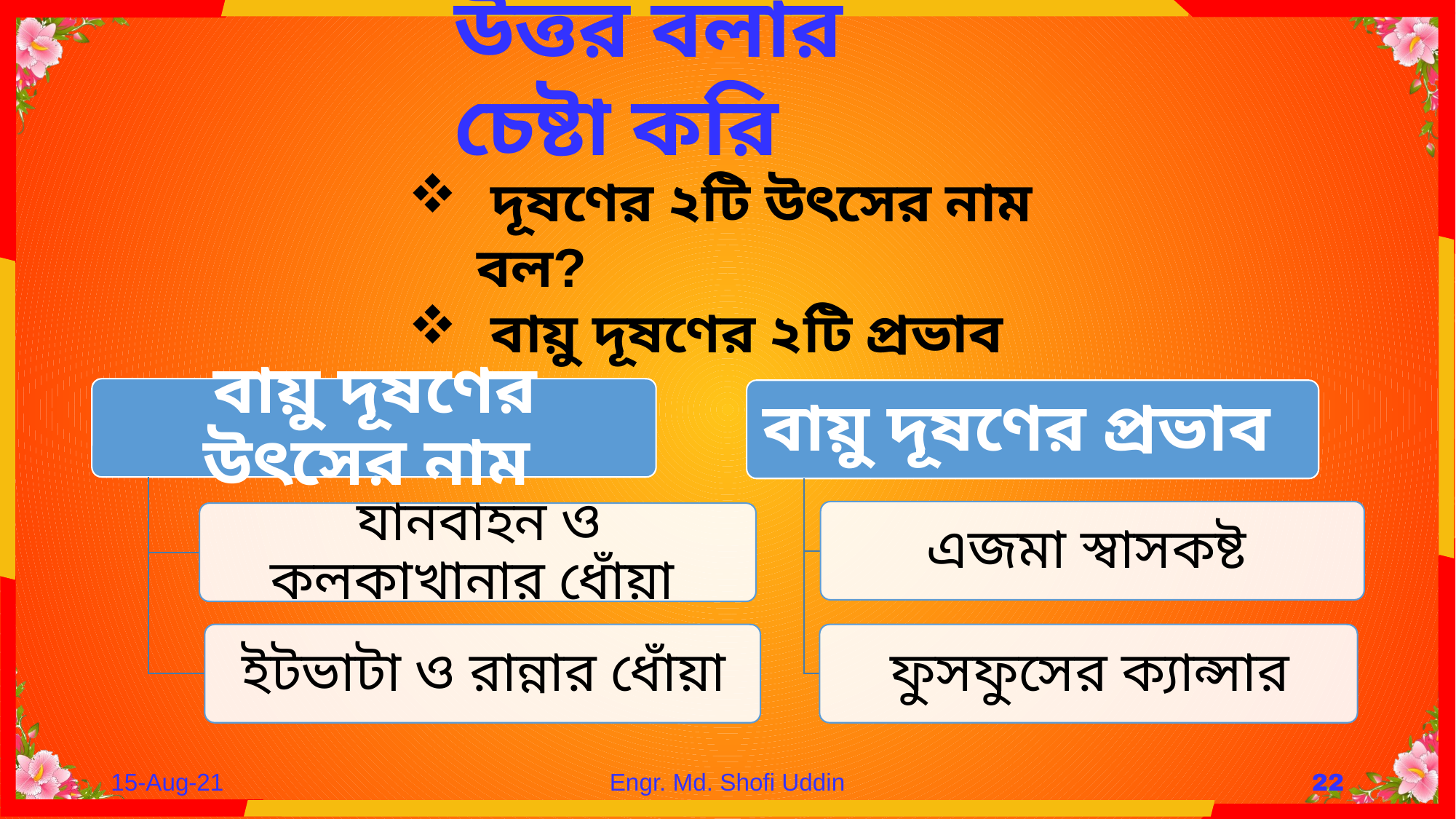

উত্তর বলার চেষ্টা করি
 দূষণের ২টি উৎসের নাম বল?
 বায়ু দূষণের ২টি প্রভাব বল?
বায়ু দূষণের উৎসের নাম
যানবাহন ও কলকাখানার ধোঁয়া
ইটভাটা ও রান্নার ধোঁয়া
বায়ু দূষণের প্রভাব
এজমা স্বাসকষ্ট
ফুসফুসের ক্যান্সার
15-Aug-21
Engr. Md. Shofi Uddin
22